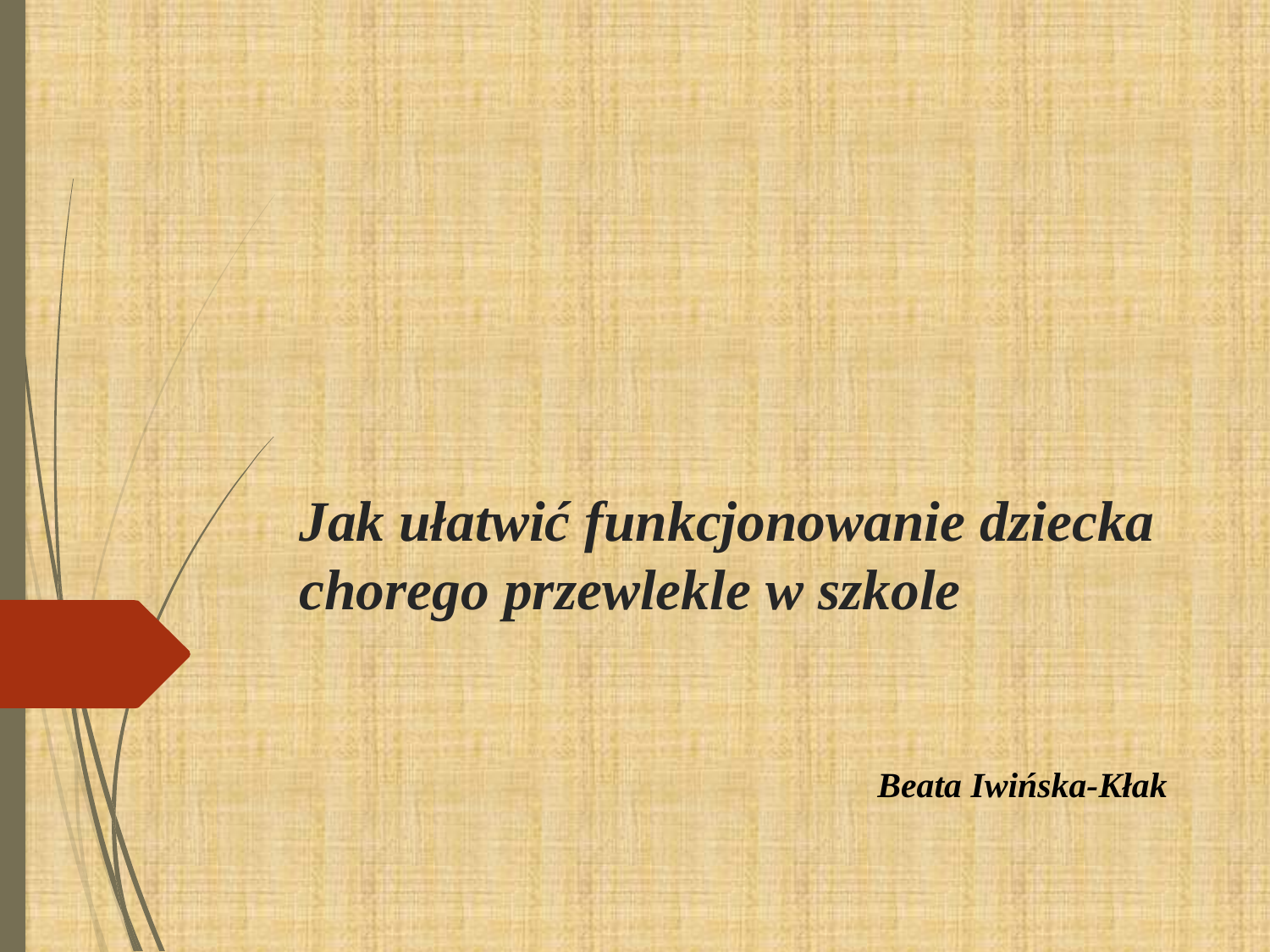

# Jak ułatwić funkcjonowanie dziecka chorego przewlekle w szkole
Beata Iwińska-Kłak